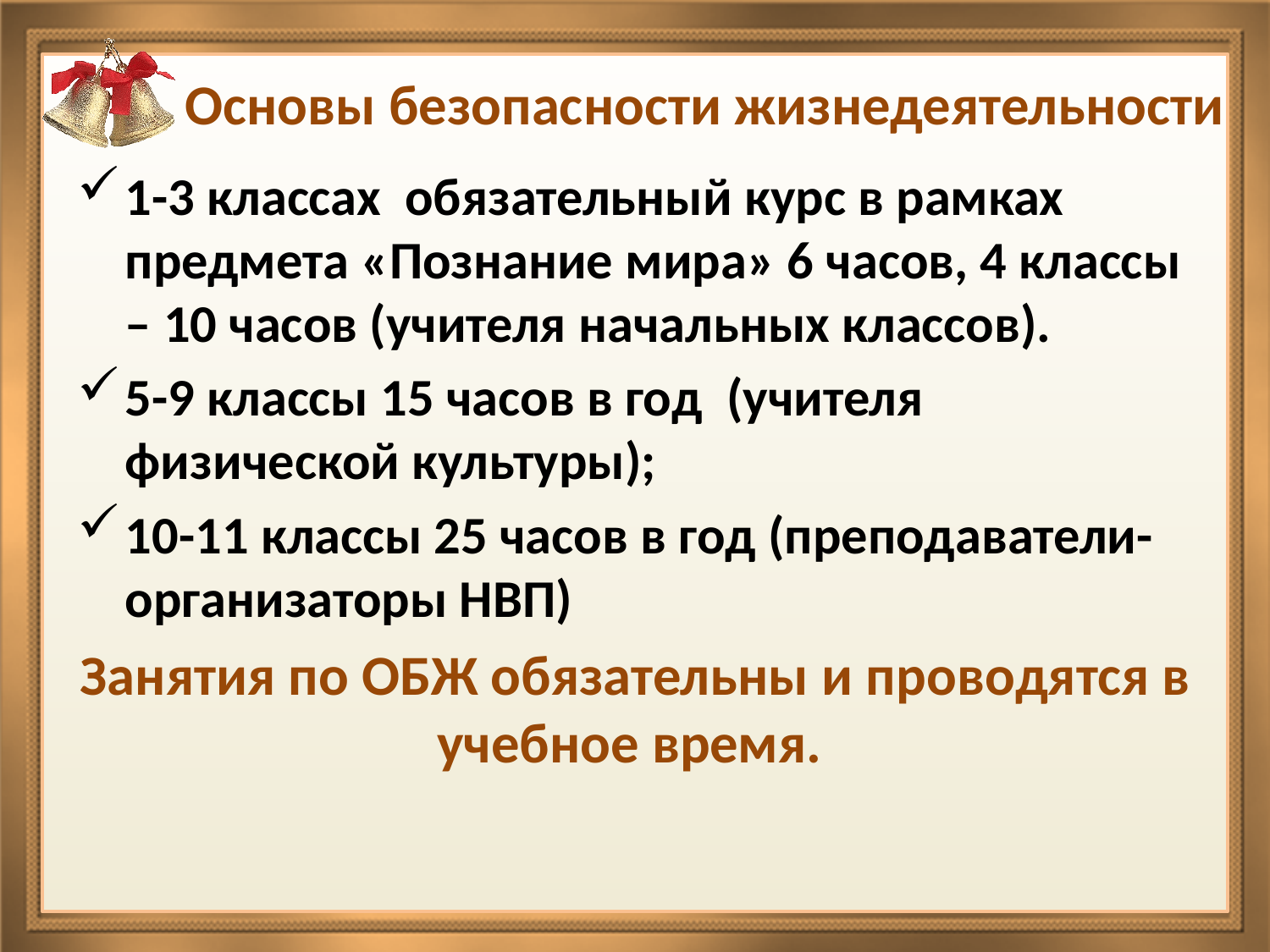

# Основы безопасности жизнедеятельности
1-3 классах  обязательный курс в рамках предмета «Познание мира» 6 часов, 4 классы – 10 часов (учителя начальных классов).
5-9 классы 15 часов в год  (учителя физической культуры);
10-11 классы 25 часов в год (преподаватели-организаторы НВП)
Занятия по ОБЖ обязательны и проводятся в учебное время.